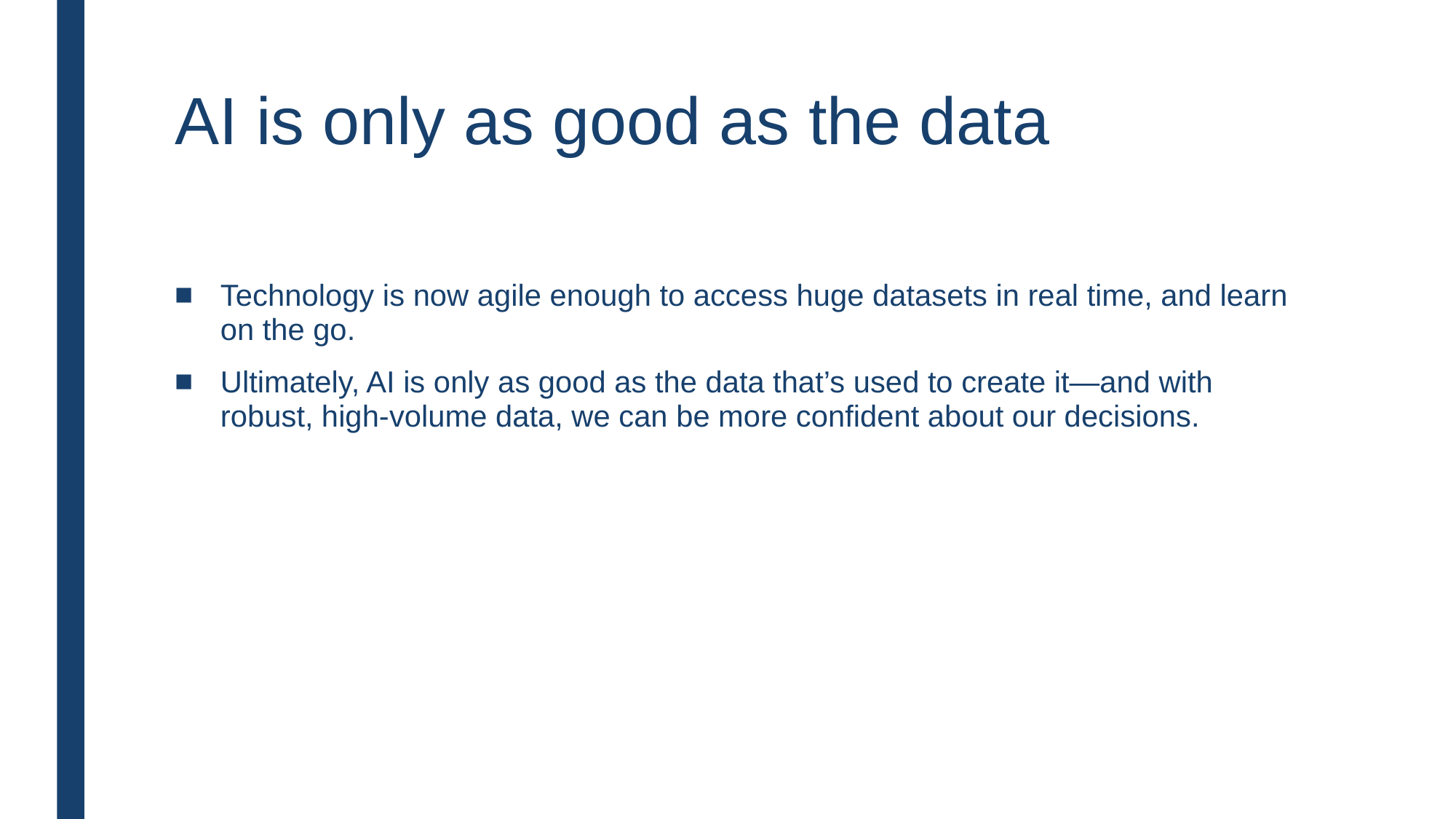

# AI is only as good as the data
Technology is now agile enough to access huge datasets in real time, and learn on the go.
Ultimately, AI is only as good as the data that’s used to create it—and with robust, high-volume data, we can be more confident about our decisions.